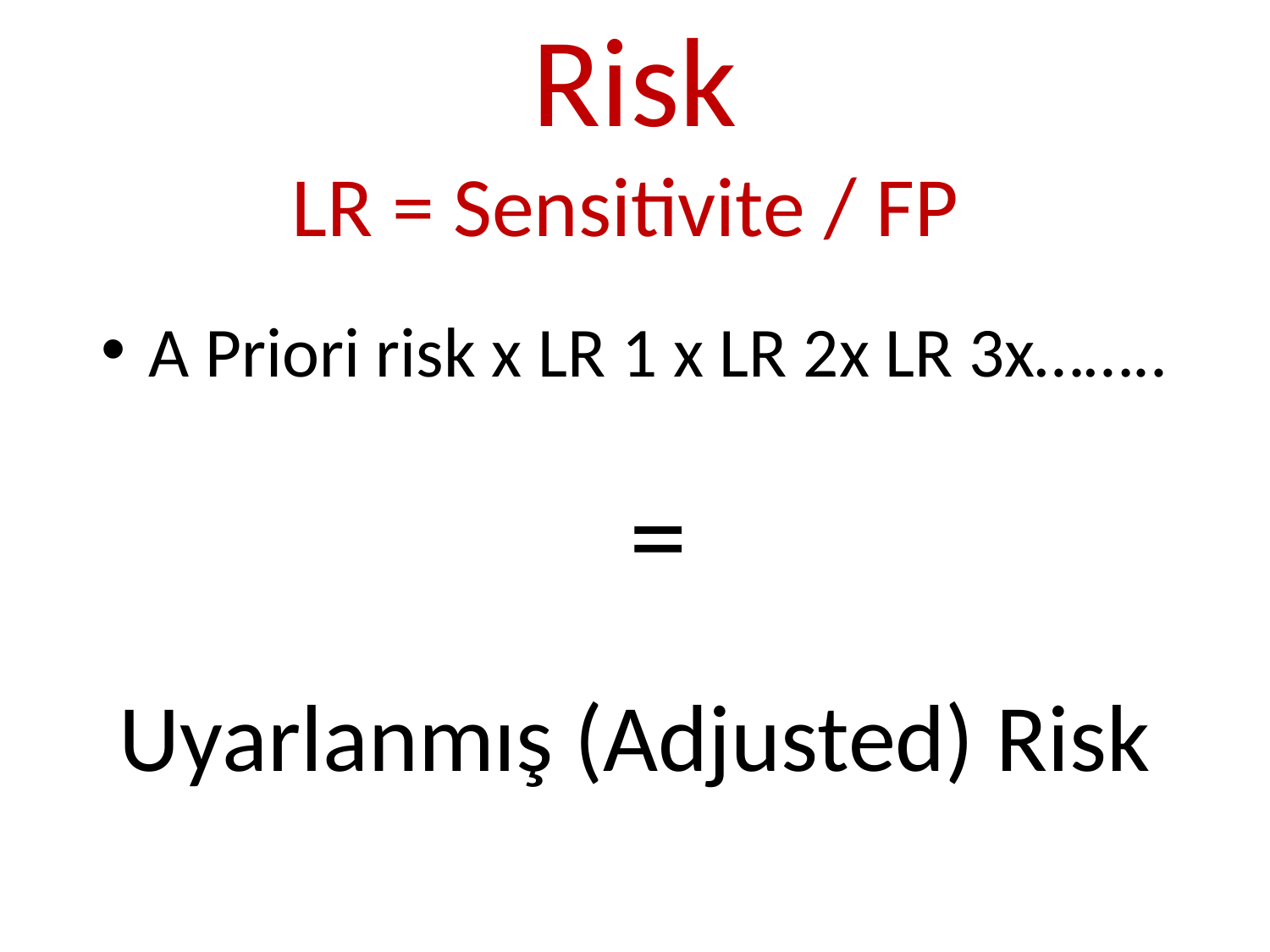

# Risk LR = Sensitivite / FP
A Priori risk x LR 1 x LR 2x LR 3x……..
=
Uyarlanmış (Adjusted) Risk